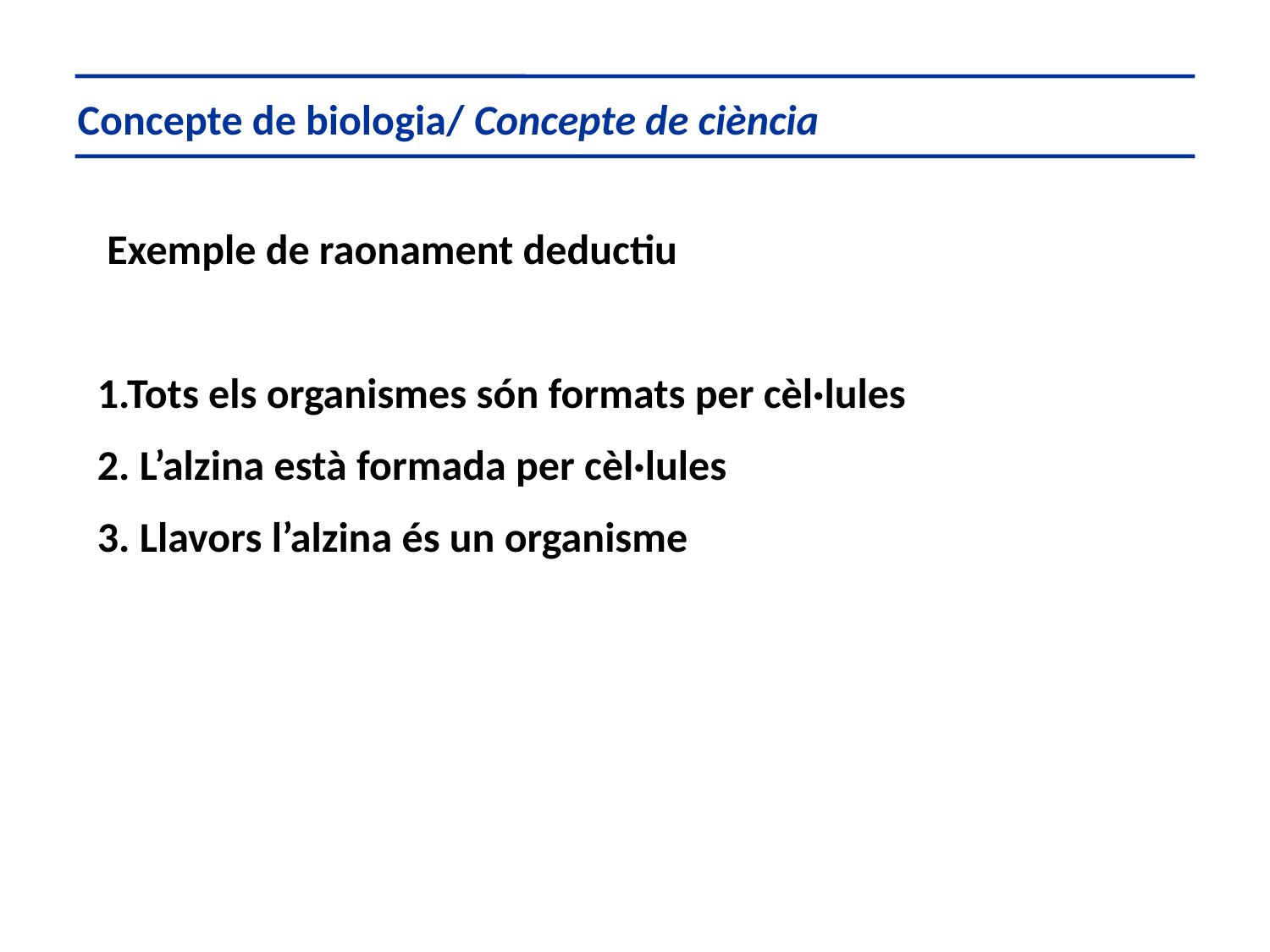

Concepte de biologia/ Concepte de ciència

 Exemple de raonament deductiu

1.Tots els organismes són formats per cèl·lules
2. L’alzina està formada per cèl·lules
3. Llavors l’alzina és un organisme